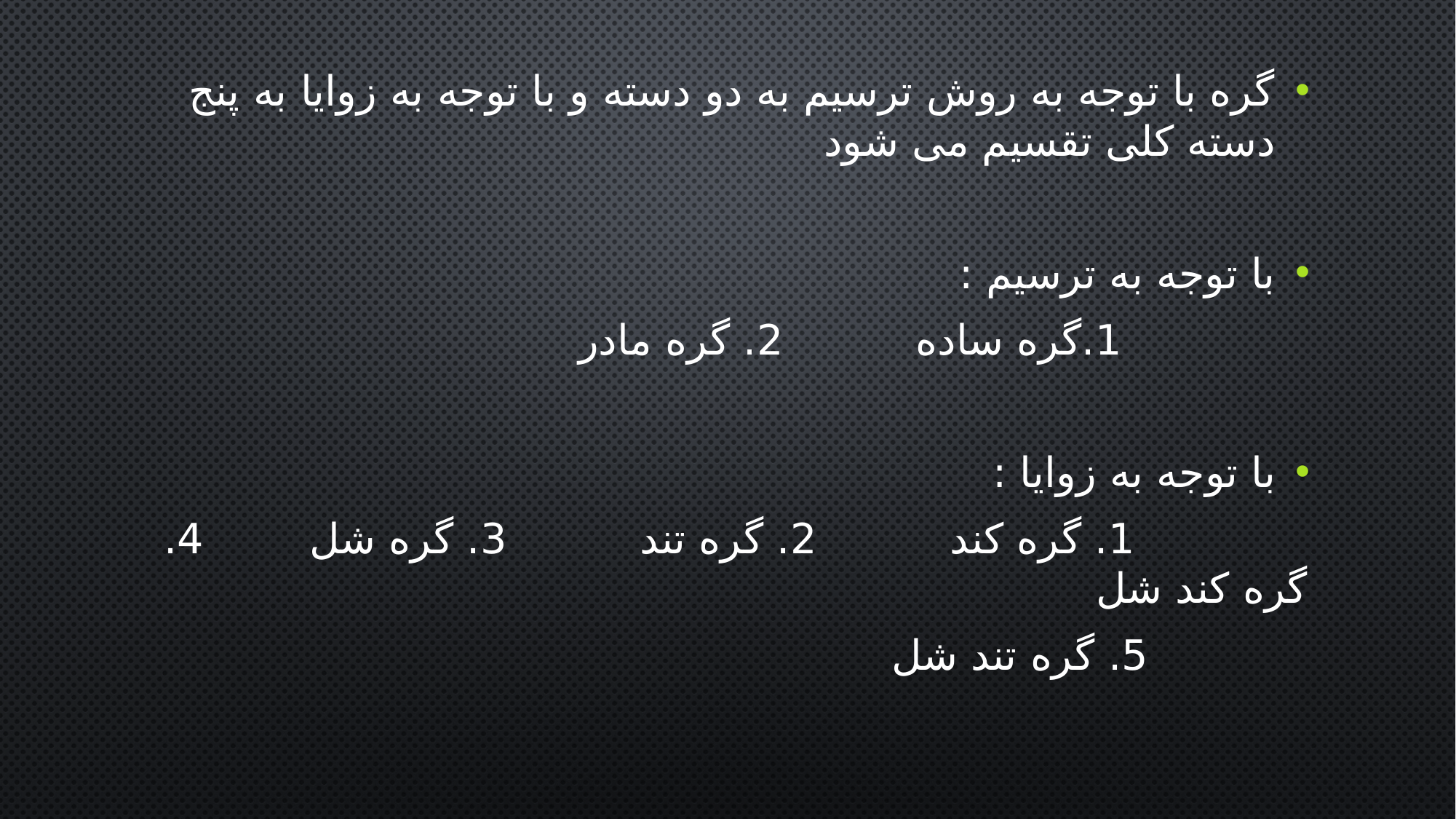

گره با توجه به روش ترسيم به دو دسته و با توجه به زوایا به پنج دسته کلی تقسيم می شود

با توجه به ترسیم :
              1.گره ساده          2. گره مادر

با توجه به زوایا :
             1. گره کند          2. گره تند          3. گره شل        4. گره کند شل
            5. گره تند شل